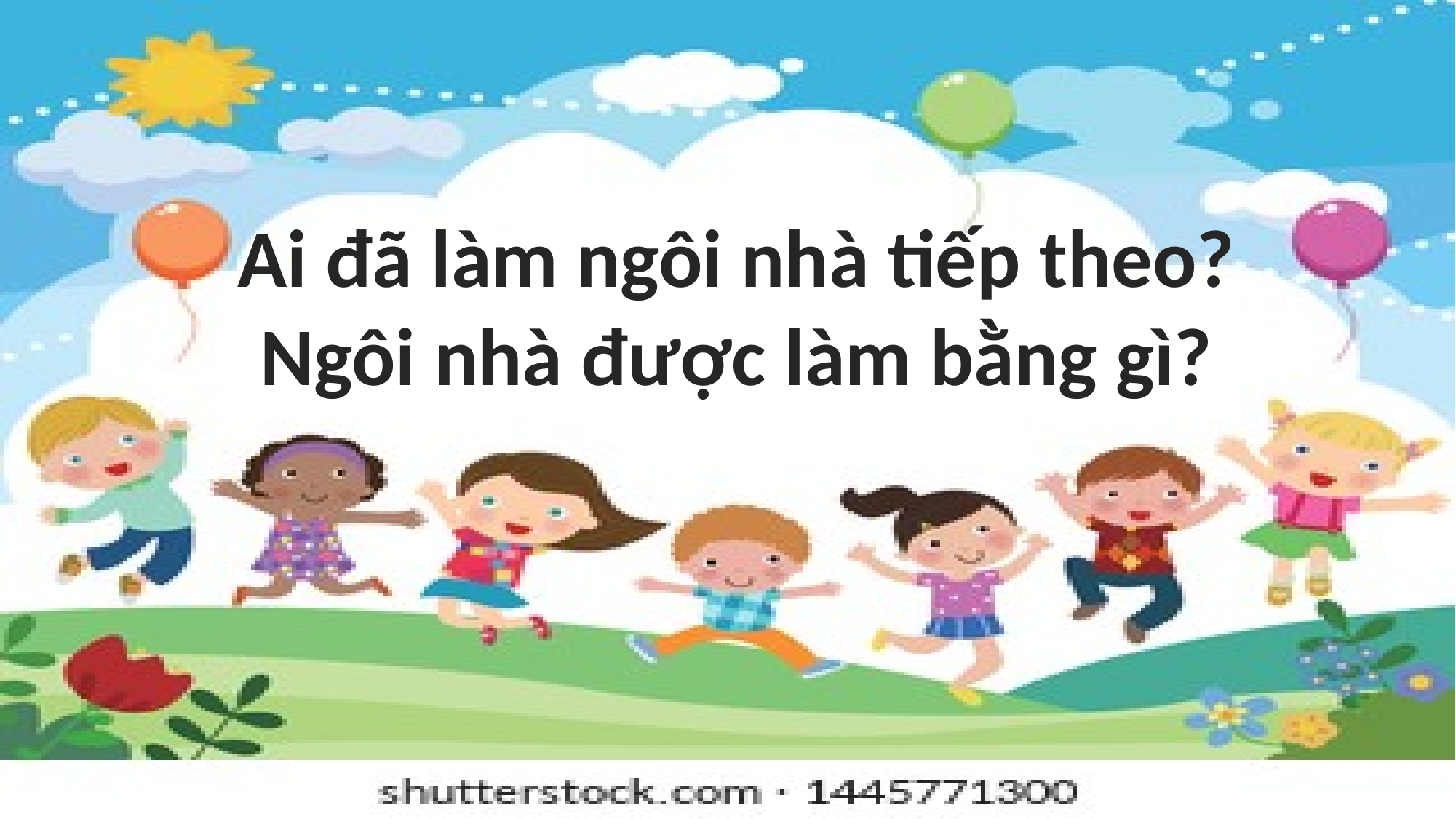

Ai đã làm ngôi nhà tiếp theo?
Ngôi nhà được làm bằng gì?